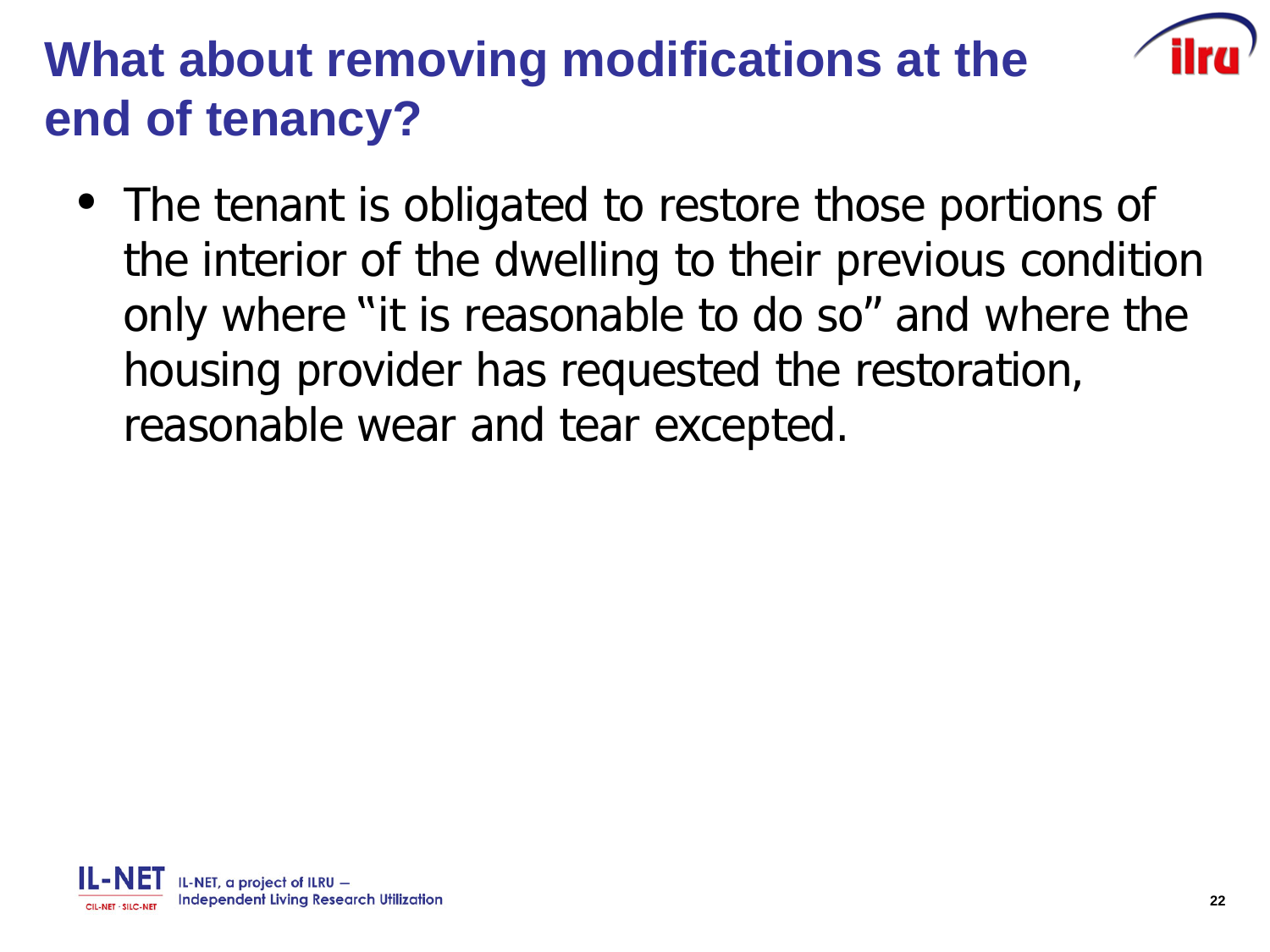

# What about removing modifications at the end of tenancy?
The tenant is obligated to restore those portions of the interior of the dwelling to their previous condition only where “it is reasonable to do so” and where the housing provider has requested the restoration, reasonable wear and tear excepted.